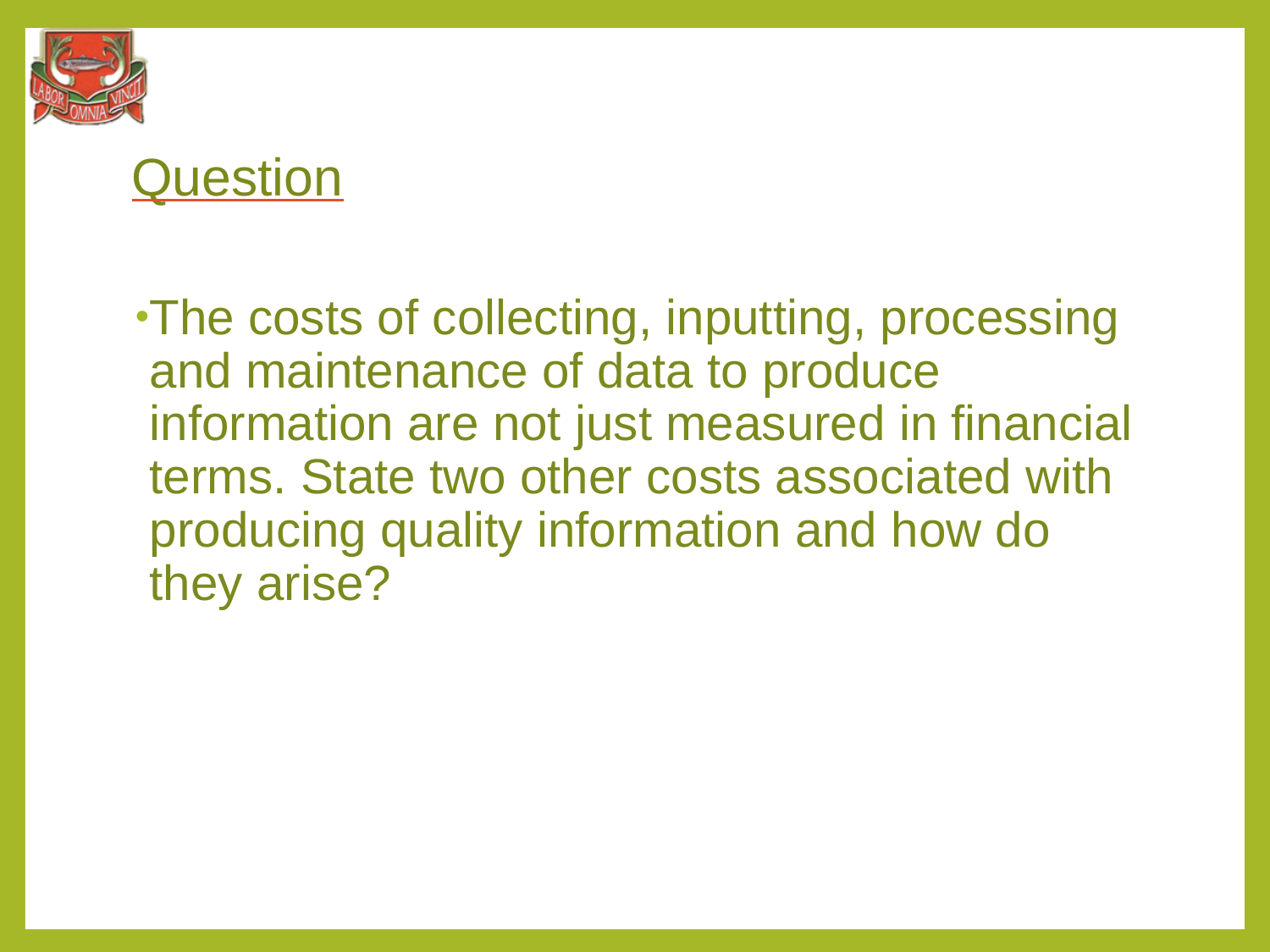

# Question
The costs of collecting, inputting, processing and maintenance of data to produce information are not just measured in financial terms. State two other costs associated with producing quality information and how do they arise?